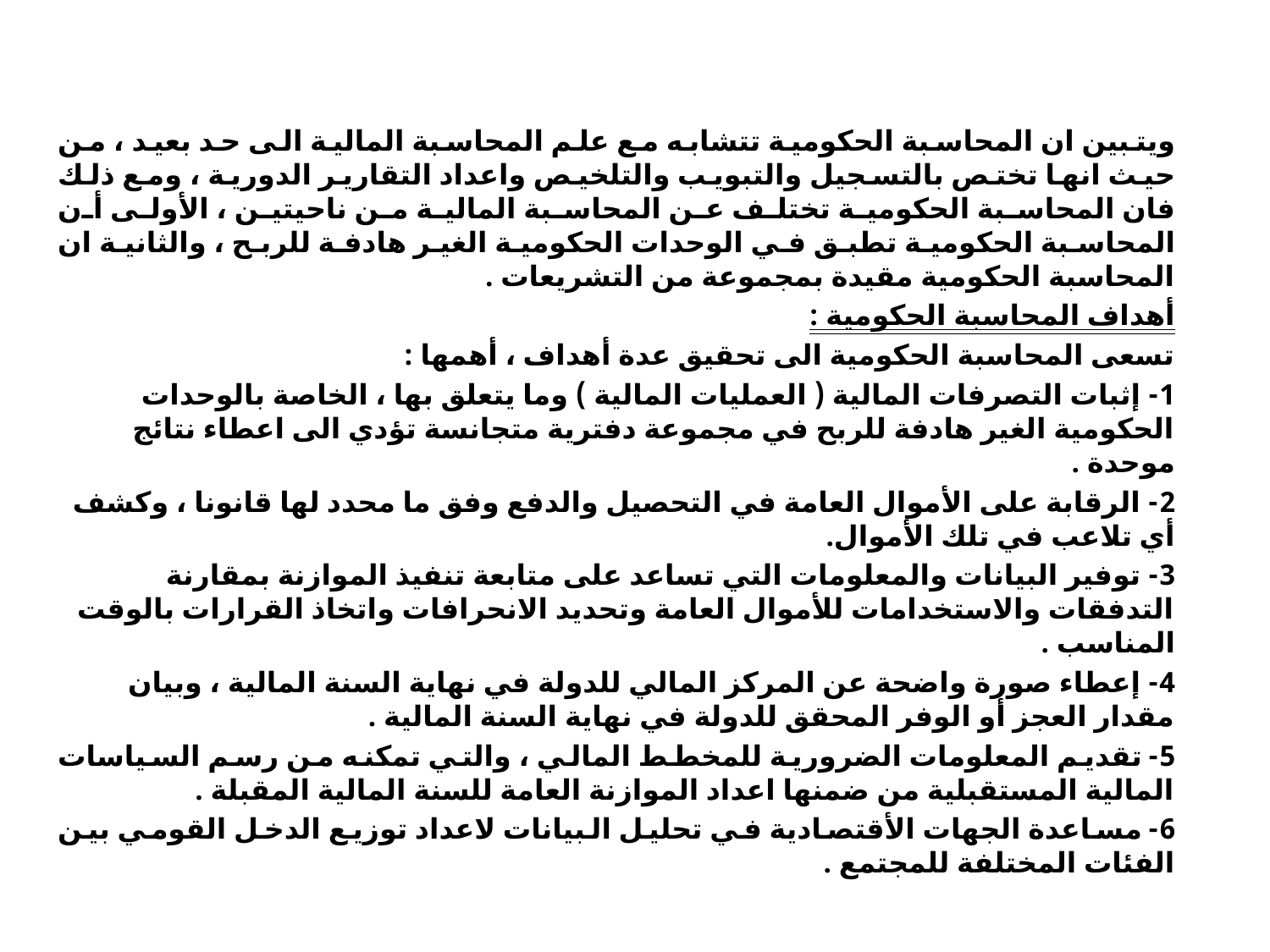

#
ويتبين ان المحاسبة الحكومية تتشابه مع علم المحاسبة المالية الى حد بعيد ، من حيث انها تختص بالتسجيل والتبويب والتلخيص واعداد التقارير الدورية ، ومع ذلك فان المحاسبة الحكومية تختلف عن المحاسبة المالية من ناحيتين ، الأولى أن المحاسبة الحكومية تطبق في الوحدات الحكومية الغير هادفة للربح ، والثانية ان المحاسبة الحكومية مقيدة بمجموعة من التشريعات .
أهداف المحاسبة الحكومية :
تسعى المحاسبة الحكومية الى تحقيق عدة أهداف ، أهمها :
1- إثبات التصرفات المالية ( العمليات المالية ) وما يتعلق بها ، الخاصة بالوحدات الحكومية الغير هادفة للربح في مجموعة دفترية متجانسة تؤدي الى اعطاء نتائج موحدة .
2- الرقابة على الأموال العامة في التحصيل والدفع وفق ما محدد لها قانونا ، وكشف أي تلاعب في تلك الأموال.
3- توفير البيانات والمعلومات التي تساعد على متابعة تنفيذ الموازنة بمقارنة التدفقات والاستخدامات للأموال العامة وتحديد الانحرافات واتخاذ القرارات بالوقت المناسب .
4- إعطاء صورة واضحة عن المركز المالي للدولة في نهاية السنة المالية ، وبيان مقدار العجز أو الوفر المحقق للدولة في نهاية السنة المالية .
5- تقديم المعلومات الضرورية للمخطط المالي ، والتي تمكنه من رسم السياسات المالية المستقبلية من ضمنها اعداد الموازنة العامة للسنة المالية المقبلة .
6- مساعدة الجهات الأقتصادية في تحليل البيانات لاعداد توزيع الدخل القومي بين الفئات المختلفة للمجتمع .